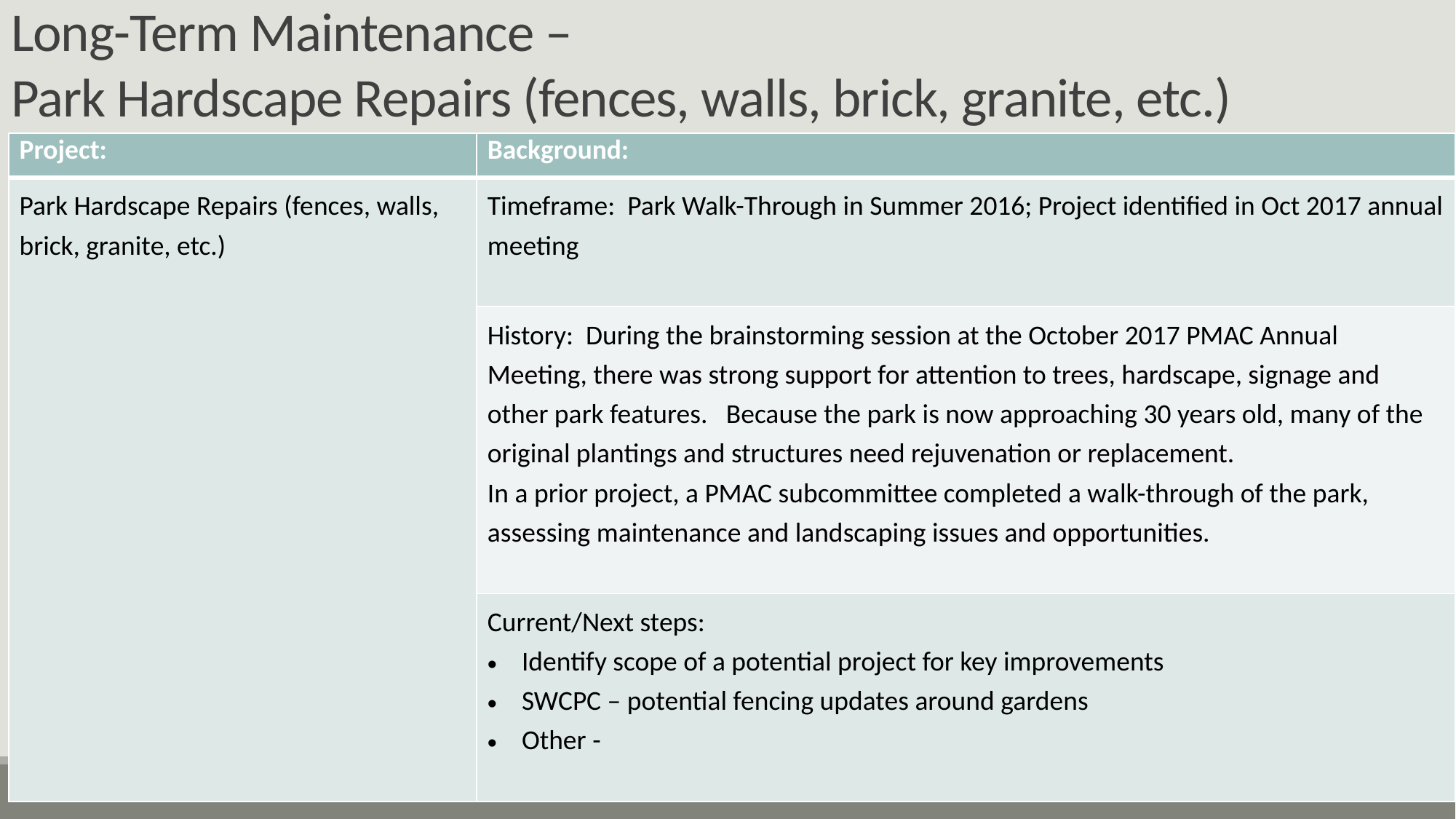

# Long-Term Maintenance – Park Hardscape Repairs (fences, walls, brick, granite, etc.)
| Project: | Background: |
| --- | --- |
| Park Hardscape Repairs (fences, walls, brick, granite, etc.) | Timeframe: Park Walk-Through in Summer 2016; Project identified in Oct 2017 annual meeting |
|  | History: During the brainstorming session at the October 2017 PMAC Annual Meeting, there was strong support for attention to trees, hardscape, signage and other park features. Because the park is now approaching 30 years old, many of the original plantings and structures need rejuvenation or replacement. In a prior project, a PMAC subcommittee completed a walk-through of the park, assessing maintenance and landscaping issues and opportunities. |
|  | Current/Next steps: Identify scope of a potential project for key improvements SWCPC – potential fencing updates around gardens Other - |